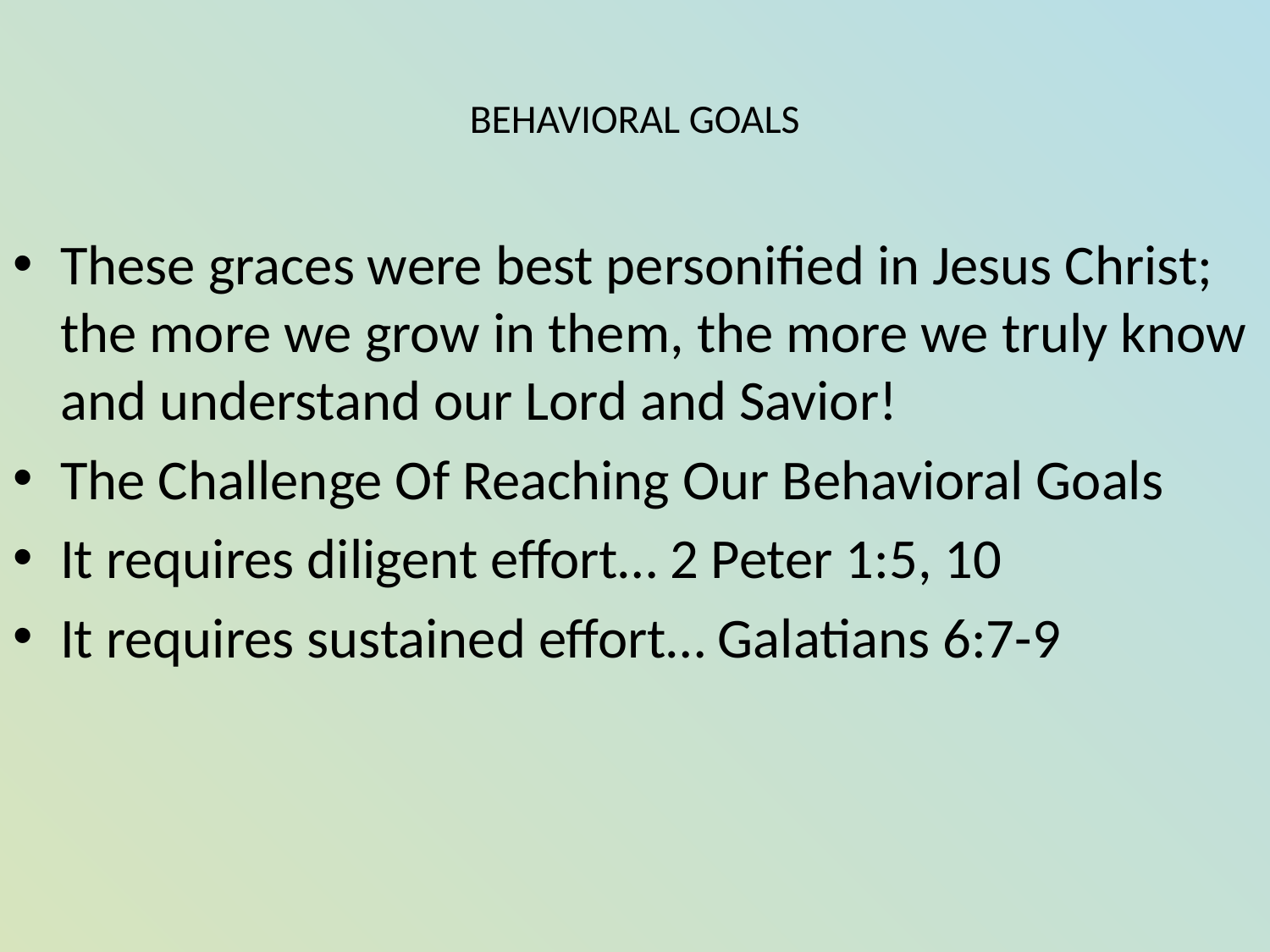

# BEHAVIORAL GOALS
These graces were best personified in Jesus Christ; the more we grow in them, the more we truly know and understand our Lord and Savior!
The Challenge Of Reaching Our Behavioral Goals
It requires diligent effort… 2 Peter 1:5, 10
It requires sustained effort… Galatians 6:7-9